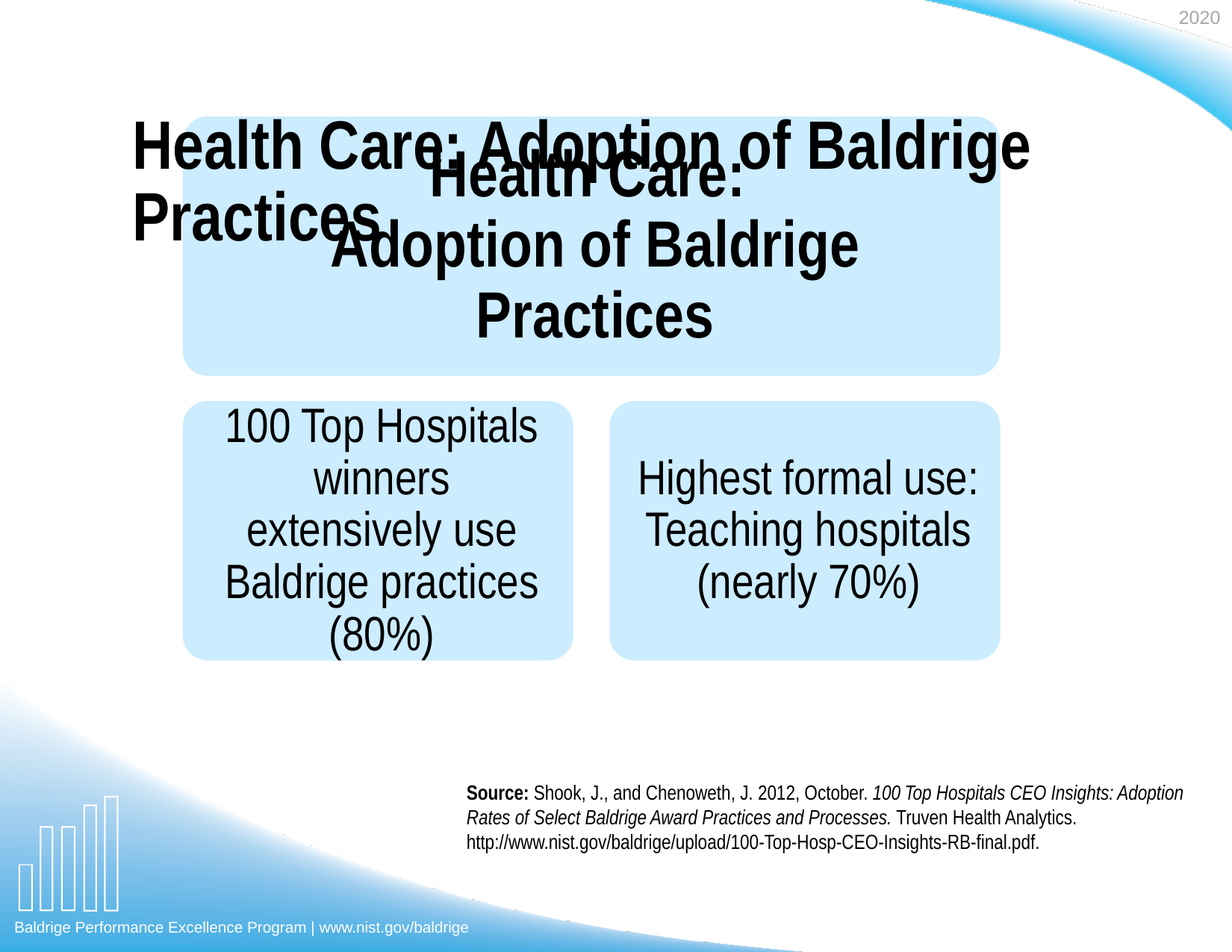

# Health Care: Adoption of Baldrige Practices
Health Care:
Adoption of Baldrige Practices
100 Top Hospitals winners extensively use Baldrige practices (80%)
Highest formal use: Teaching hospitals
(nearly 70%)
Source: Shook, J., and Chenoweth, J. 2012, October. 100 Top Hospitals CEO Insights: Adoption Rates of Select Baldrige Award Practices and Processes. Truven Health Analytics. http://www.nist.gov/baldrige/upload/100-Top-Hosp-CEO-Insights-RB-final.pdf.